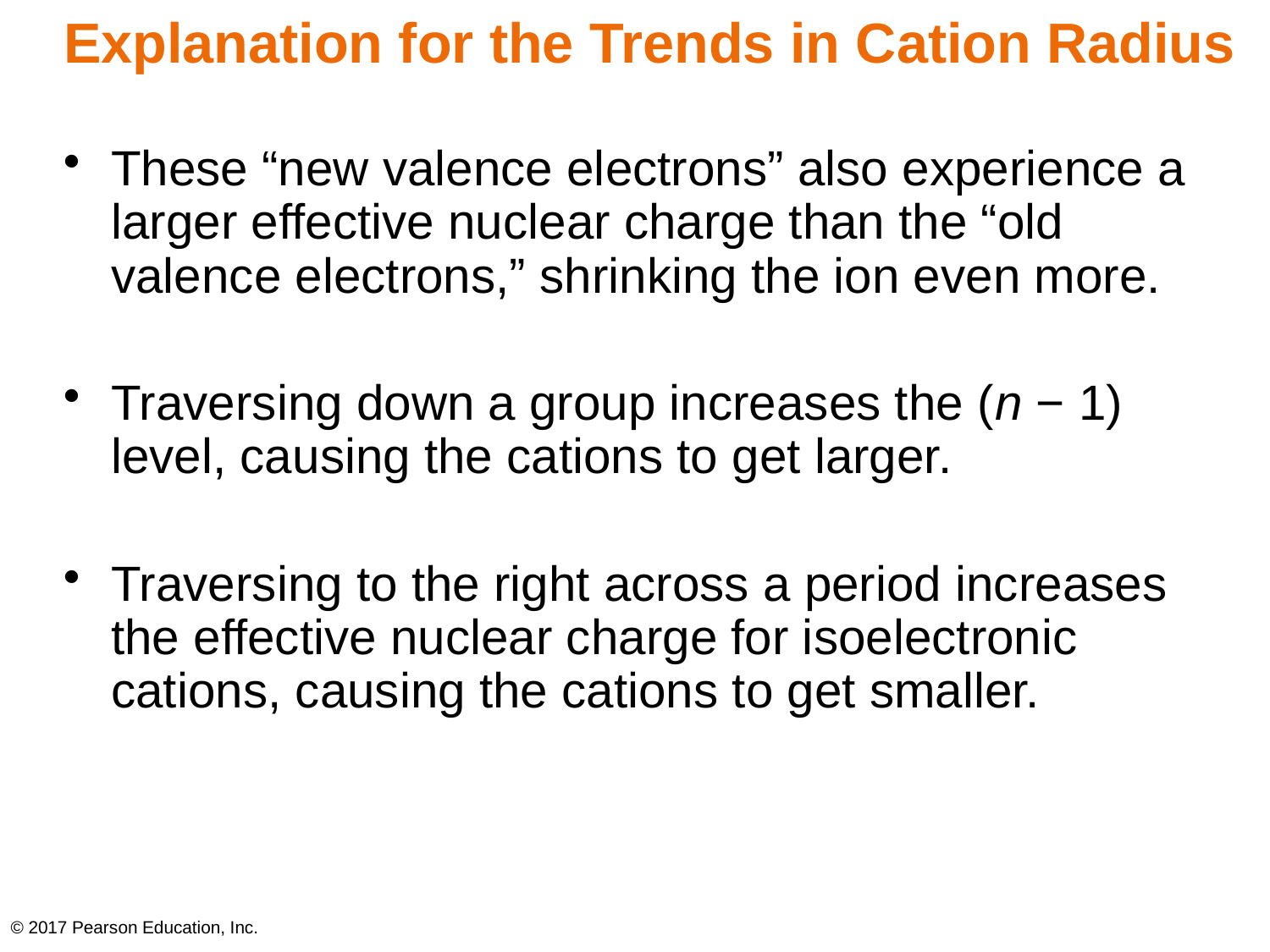

# Explanation for the Trends in Cation Radius
These “new valence electrons” also experience a larger effective nuclear charge than the “old valence electrons,” shrinking the ion even more.

Traversing down a group increases the (n − 1) level, causing the cations to get larger.

Traversing to the right across a period increases the effective nuclear charge for isoelectronic cations, causing the cations to get smaller.